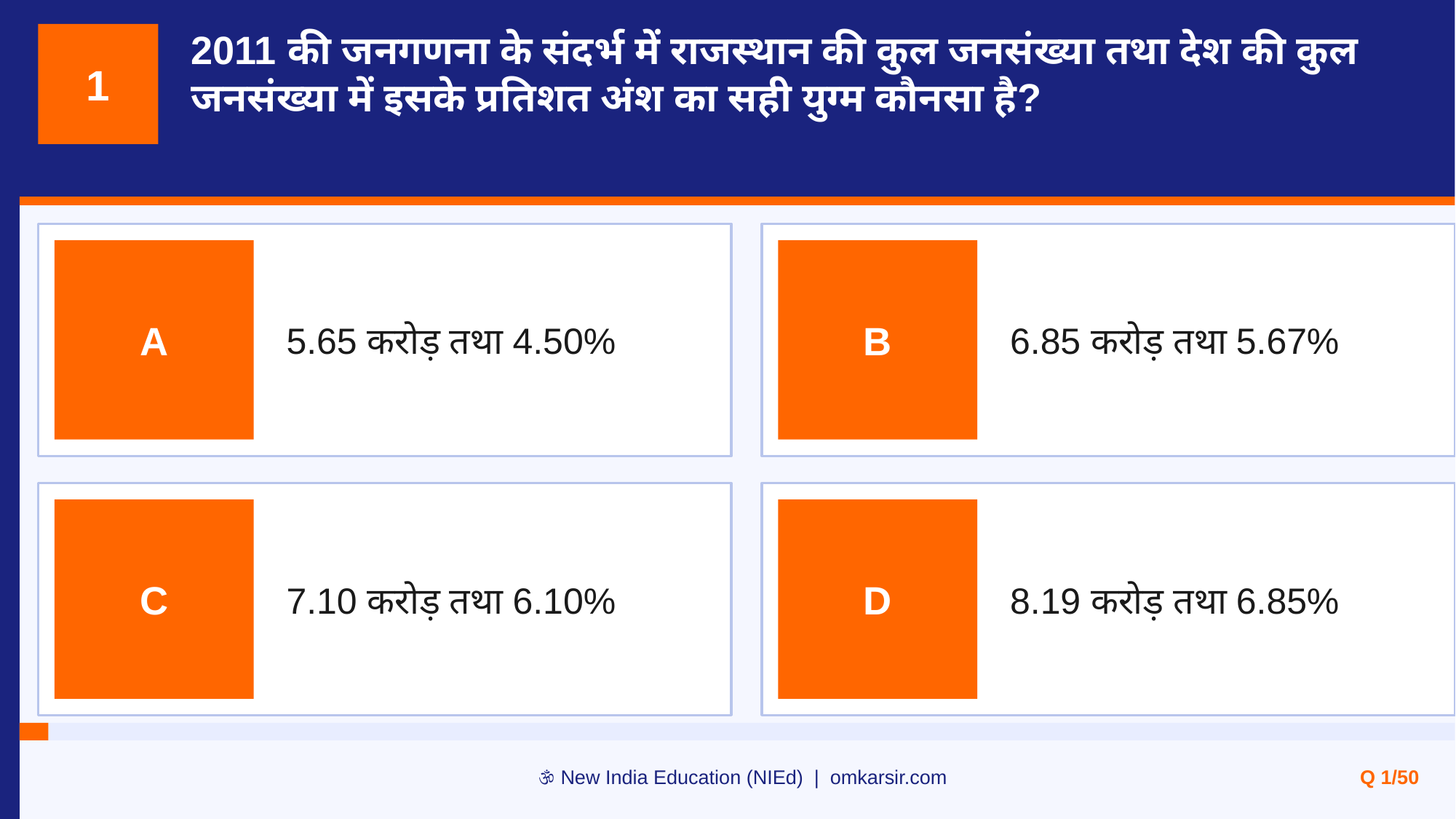

2011 की जनगणना के संदर्भ में राजस्थान की कुल जनसंख्या तथा देश की कुल जनसंख्या में इसके प्रतिशत अंश का सही युग्म कौनसा है?
1

5.65 करोड़ तथा 4.50%
6.85 करोड़ तथा 5.67%
A
B

7.10 करोड़ तथा 6.10%
8.19 करोड़ तथा 6.85%
C
D

🕉️ New India Education (NIEd)  |  omkarsir.com
Q 1/50